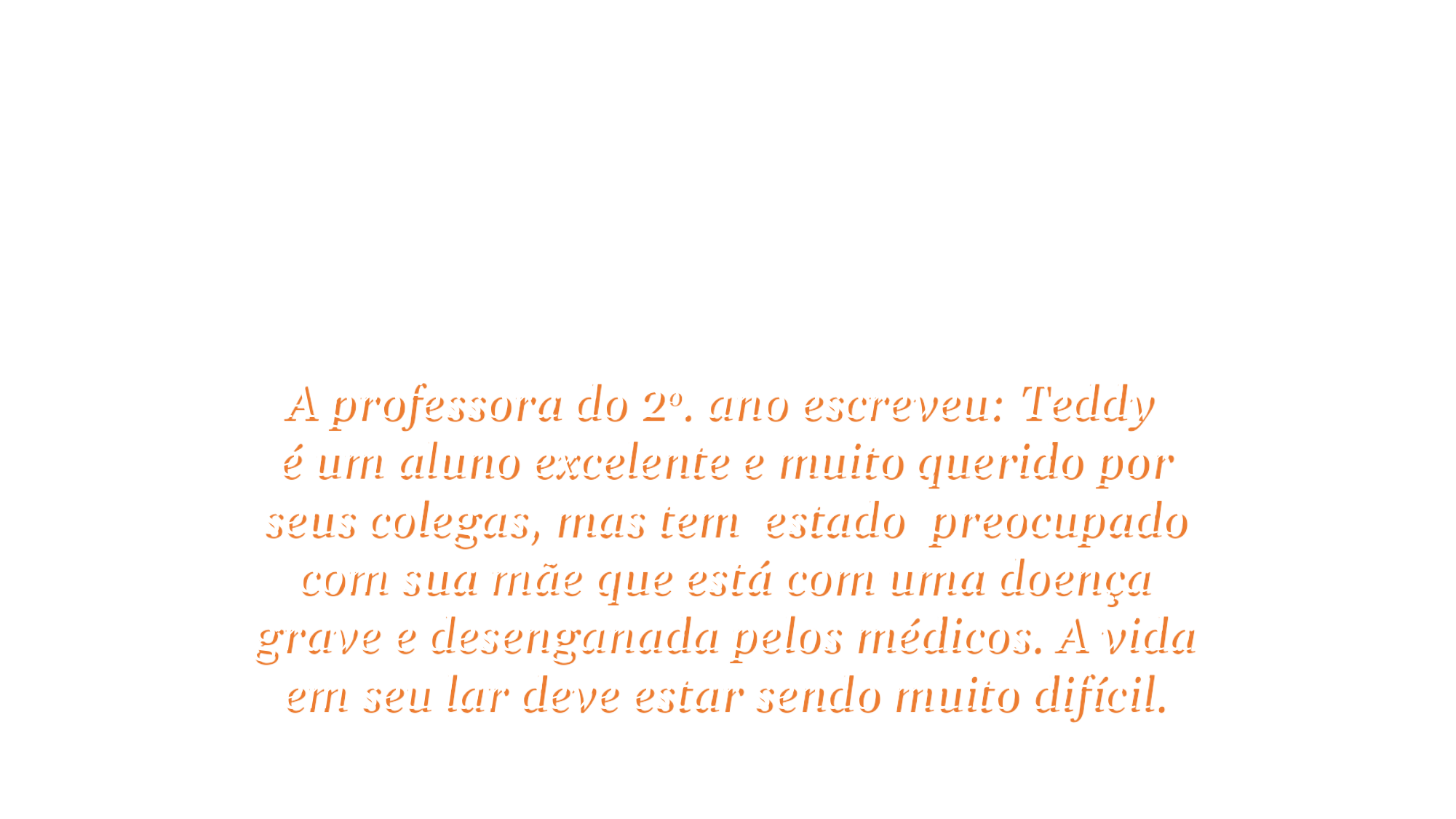

A professora do 2o. ano escreveu: Teddy
é um aluno excelente e muito querido por seus colegas, mas tem  estado  preocupado com sua mãe que está com uma doença grave e desenganada pelos médicos. A vida em seu lar deve estar sendo muito difícil.